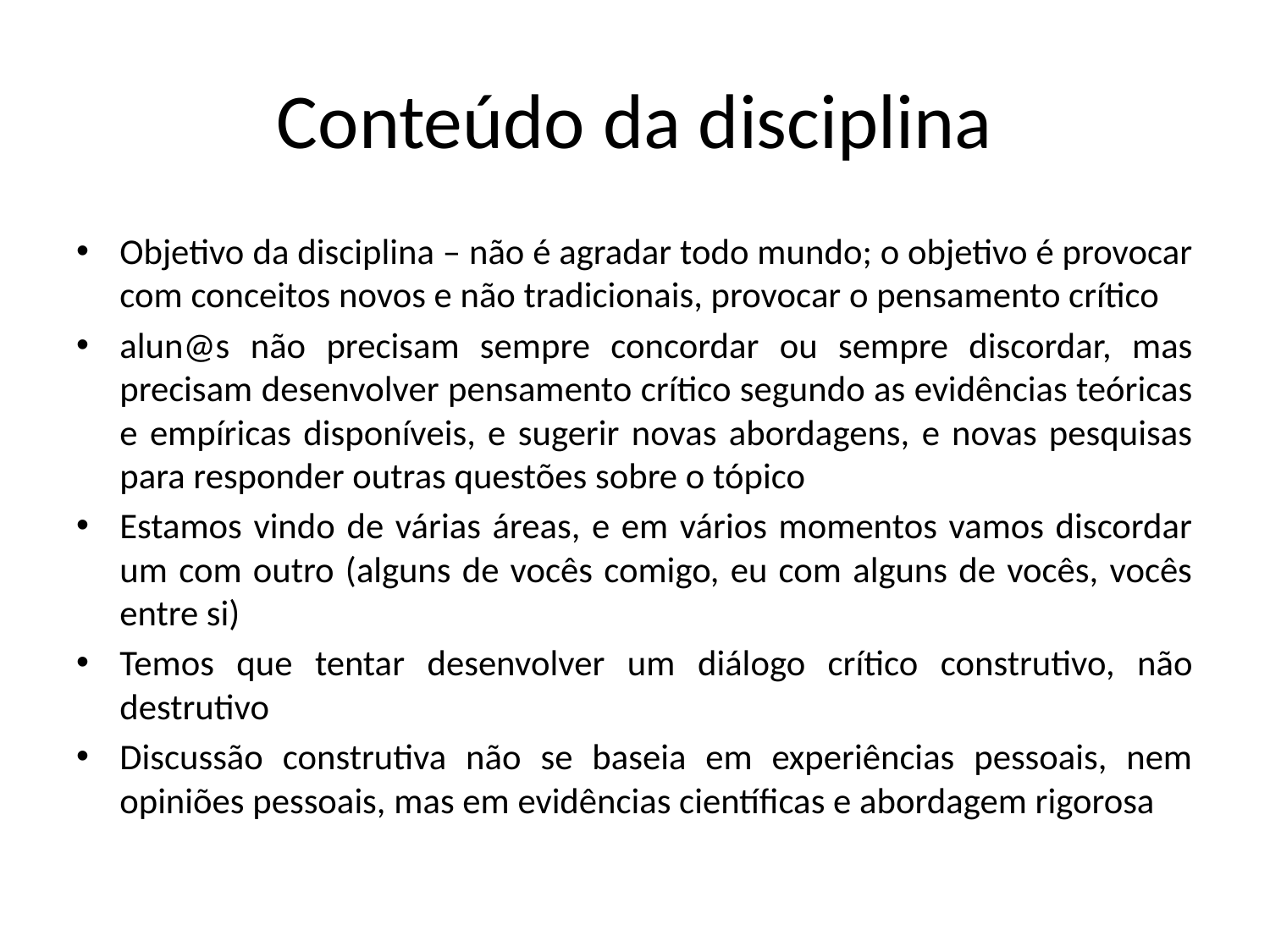

# Conteúdo da disciplina
Objetivo da disciplina – não é agradar todo mundo; o objetivo é provocar com conceitos novos e não tradicionais, provocar o pensamento crítico
alun@s não precisam sempre concordar ou sempre discordar, mas precisam desenvolver pensamento crítico segundo as evidências teóricas e empíricas disponíveis, e sugerir novas abordagens, e novas pesquisas para responder outras questões sobre o tópico
Estamos vindo de várias áreas, e em vários momentos vamos discordar um com outro (alguns de vocês comigo, eu com alguns de vocês, vocês entre si)
Temos que tentar desenvolver um diálogo crítico construtivo, não destrutivo
Discussão construtiva não se baseia em experiências pessoais, nem opiniões pessoais, mas em evidências científicas e abordagem rigorosa